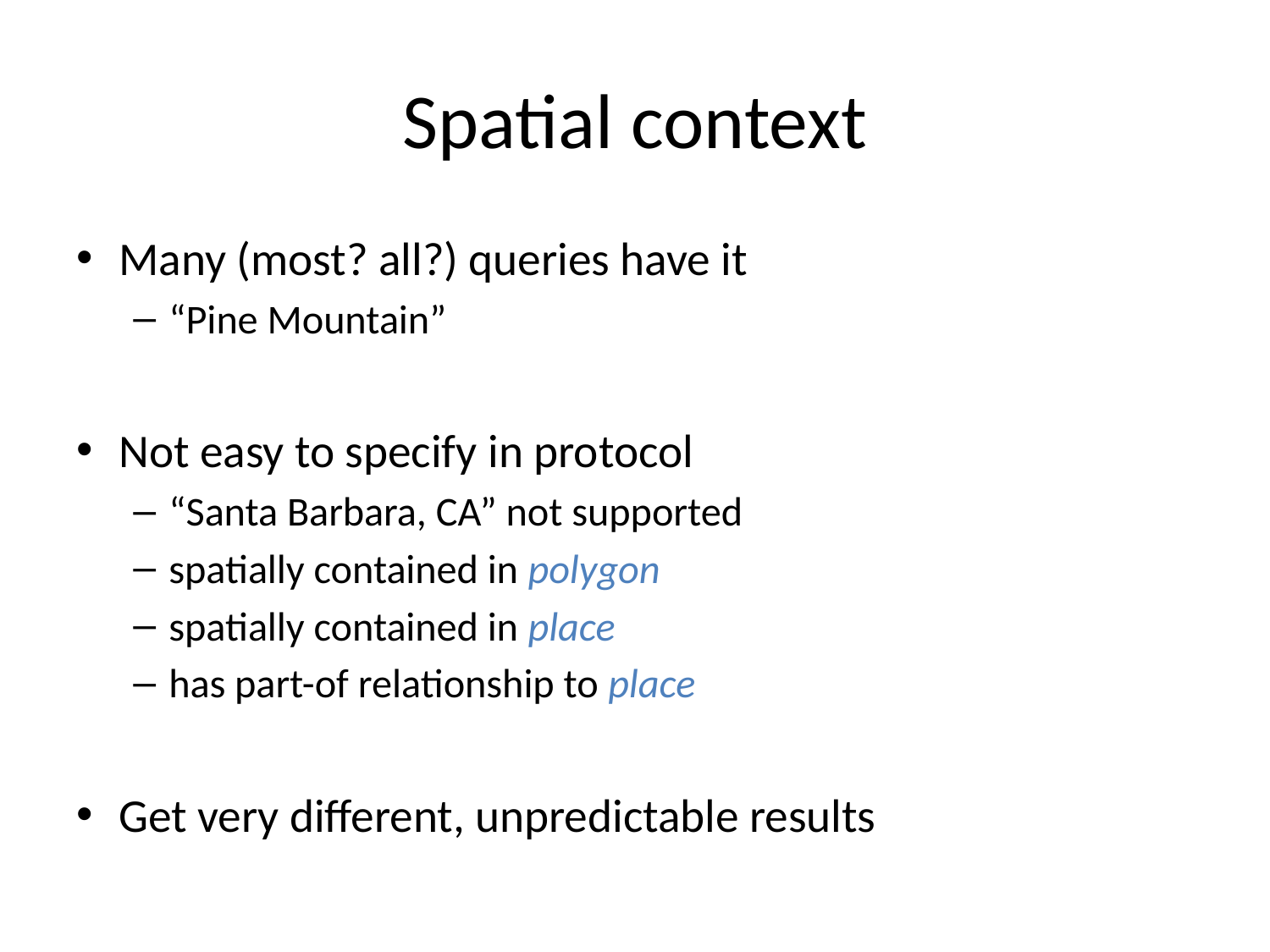

# Spatial context
Many (most? all?) queries have it
“Pine Mountain”

Not easy to specify in protocol
“Santa Barbara, CA” not supported
spatially contained in polygon
spatially contained in place
has part-of relationship to place

Get very different, unpredictable results